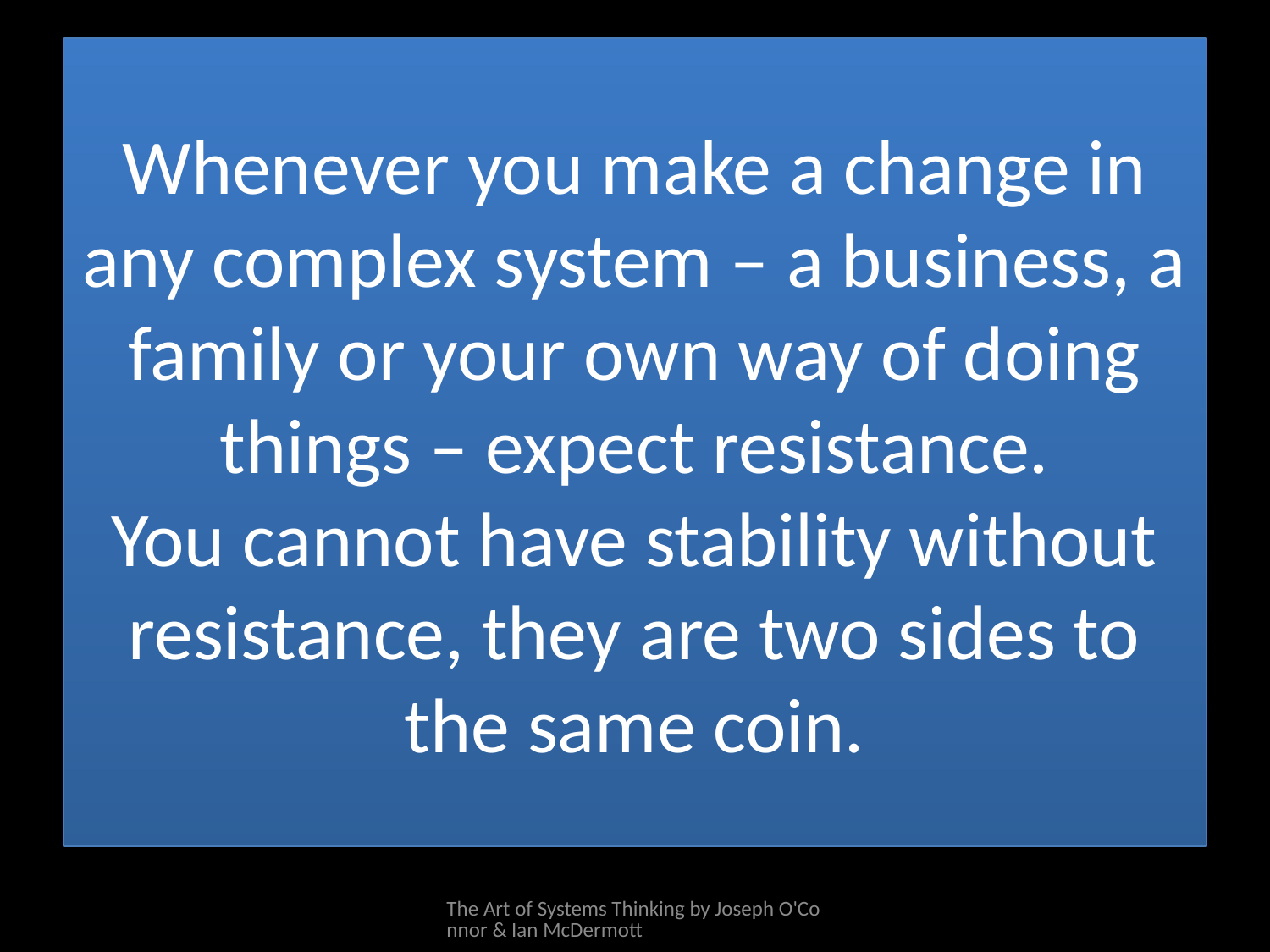

# Whenever you make a change in any complex system – a business, a family or your own way of doing things – expect resistance. You cannot have stability without resistance, they are two sides to the same coin.
The Art of Systems Thinking by Joseph O'Connor & Ian McDermott